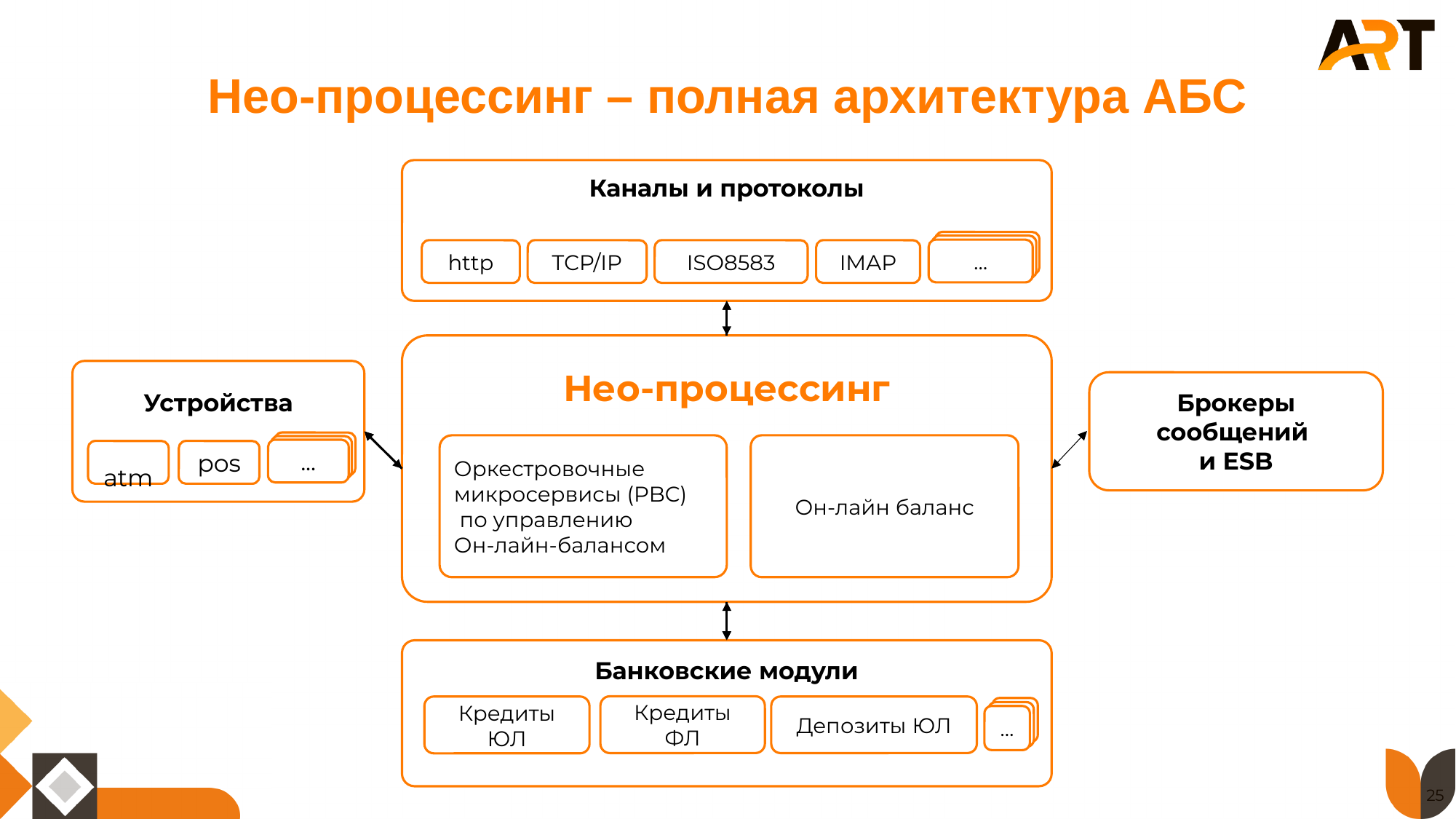

# Нео-процессинг – полная архитектура АБС
Каналы и протоколы

…
…
…
http
TСP/IP
ISO8583
IMAP
Нео-процессинг

Оркестровочные микросервисы (PBC)
 по управлению
Он-лайн-балансом
Он-лайн баланс
Устройства

...
...
...
 atm
pos
Брокеры сообщений
и ESB
...
Банковские модули

Кредиты ФЛ
Кредиты ЮЛ
Депозиты ЮЛ
…
…
…
25